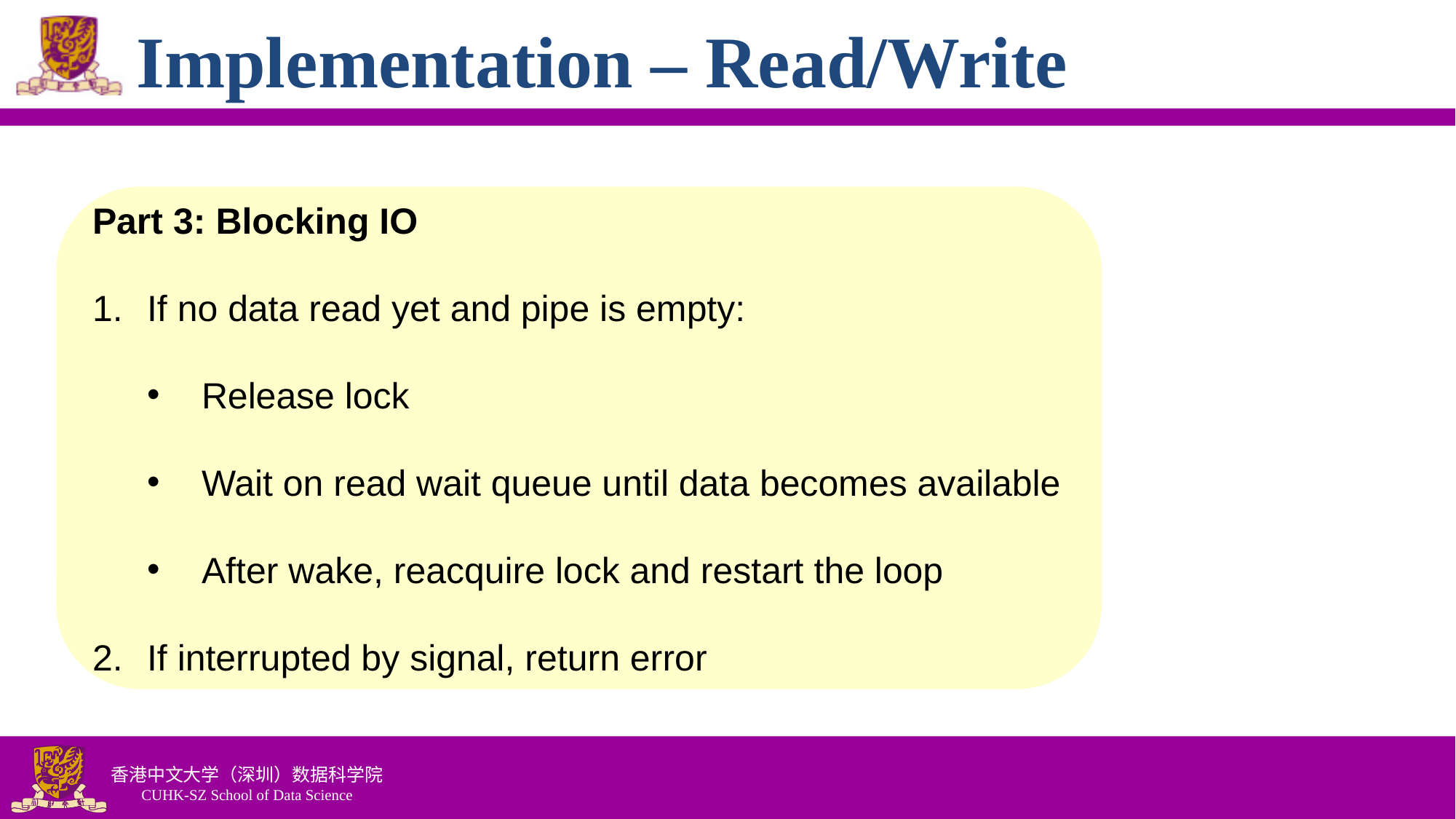

# Implementation – Read/Write
Part 3: Blocking IO

If no data read yet and pipe is empty:

Release lock

Wait on read wait queue until data becomes available

After wake, reacquire lock and restart the loop

If interrupted by signal, return error
21